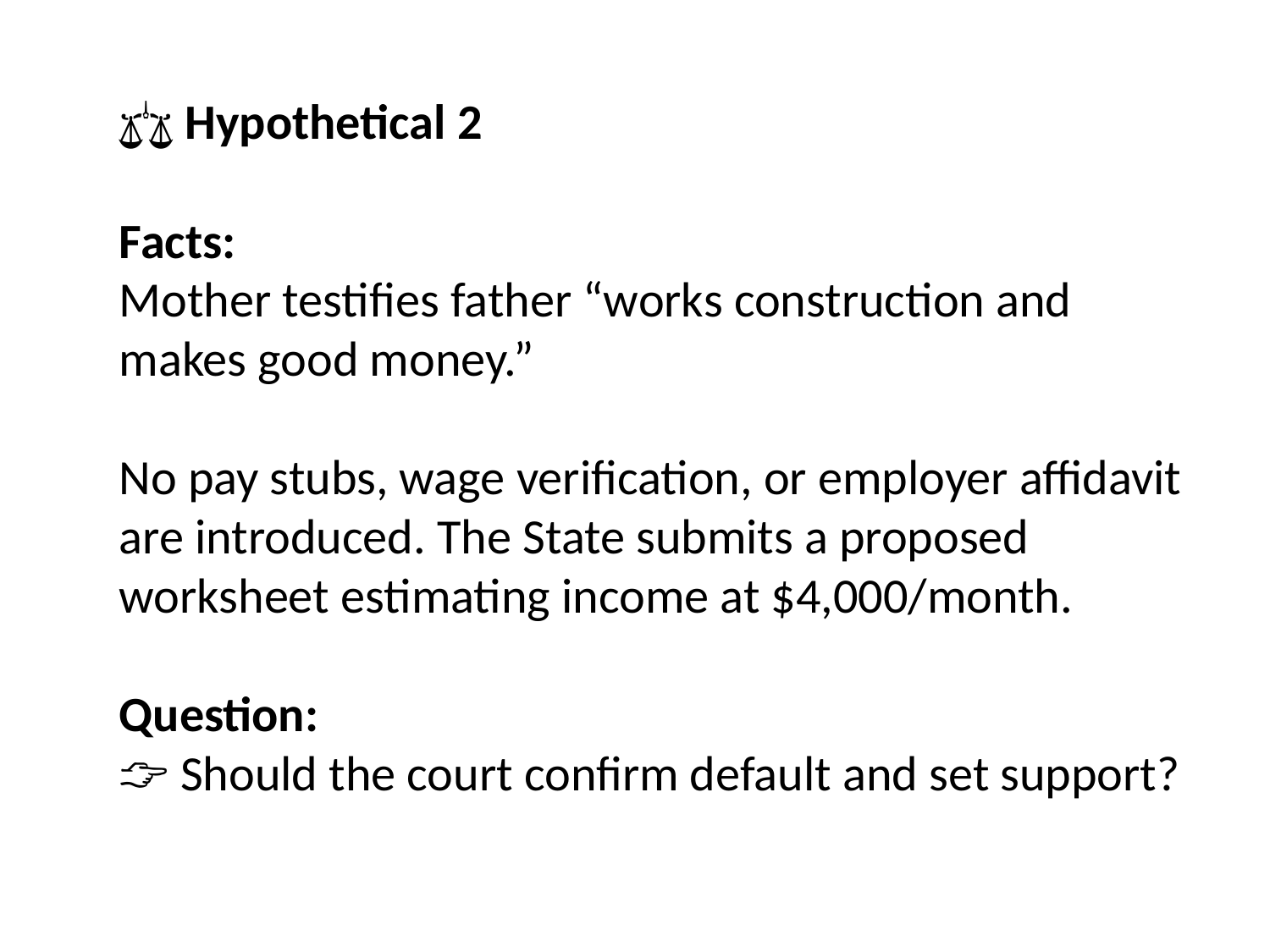

⚖️ Hypothetical 2

Facts:
Mother testifies father “works construction and makes good money.”

No pay stubs, wage verification, or employer affidavit are introduced. The State submits a proposed worksheet estimating income at $4,000/month.

Question:
👉 Should the court confirm default and set support?